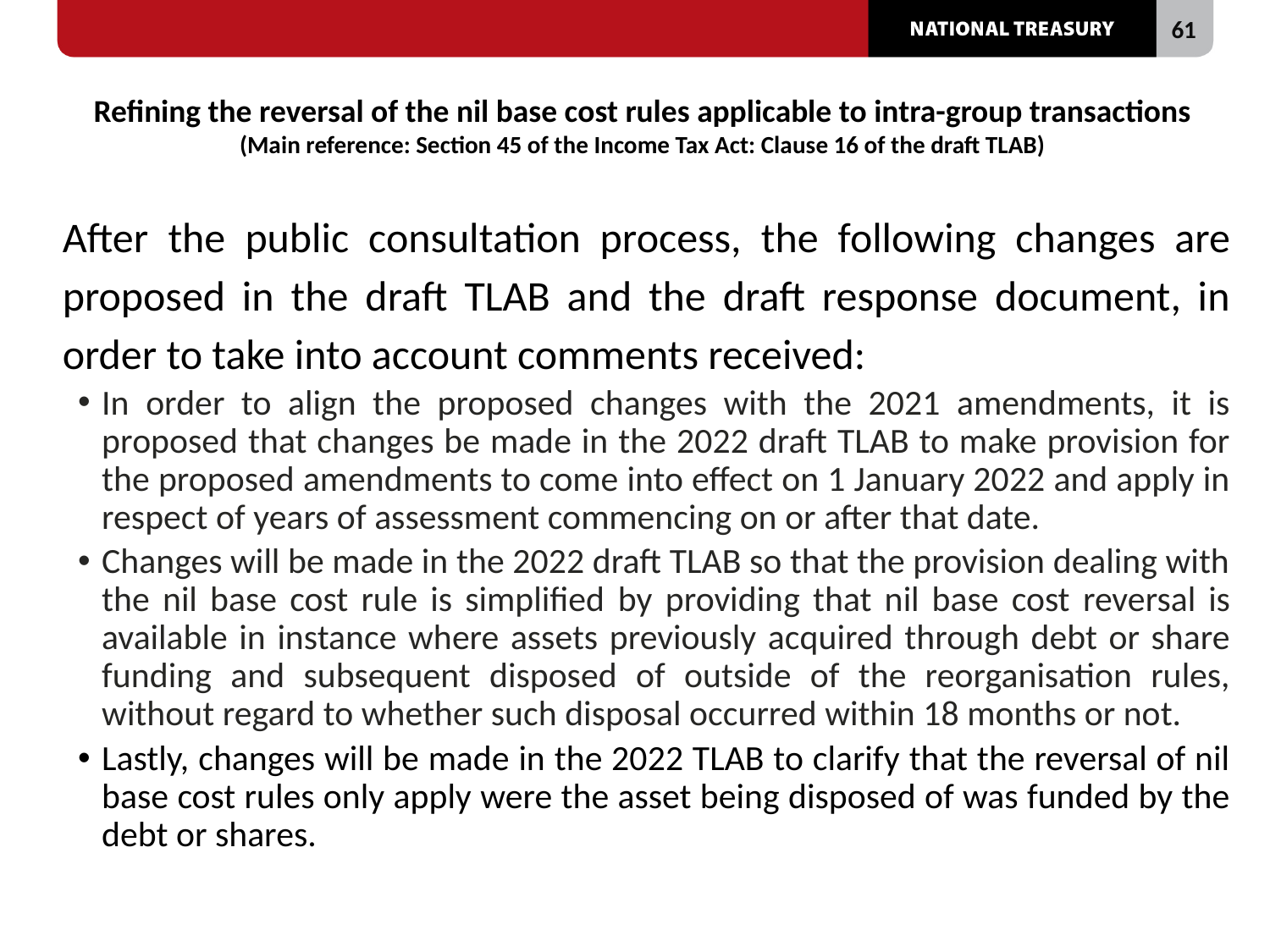

# Refining the reversal of the nil base cost rules applicable to intra-group transactions (Main reference: Section 45 of the Income Tax Act: Clause 16 of the draft TLAB)
After the public consultation process, the following changes are proposed in the draft TLAB and the draft response document, in order to take into account comments received:
In order to align the proposed changes with the 2021 amendments, it is proposed that changes be made in the 2022 draft TLAB to make provision for the proposed amendments to come into effect on 1 January 2022 and apply in respect of years of assessment commencing on or after that date.
Changes will be made in the 2022 draft TLAB so that the provision dealing with the nil base cost rule is simplified by providing that nil base cost reversal is available in instance where assets previously acquired through debt or share funding and subsequent disposed of outside of the reorganisation rules, without regard to whether such disposal occurred within 18 months or not.
Lastly, changes will be made in the 2022 TLAB to clarify that the reversal of nil base cost rules only apply were the asset being disposed of was funded by the debt or shares.